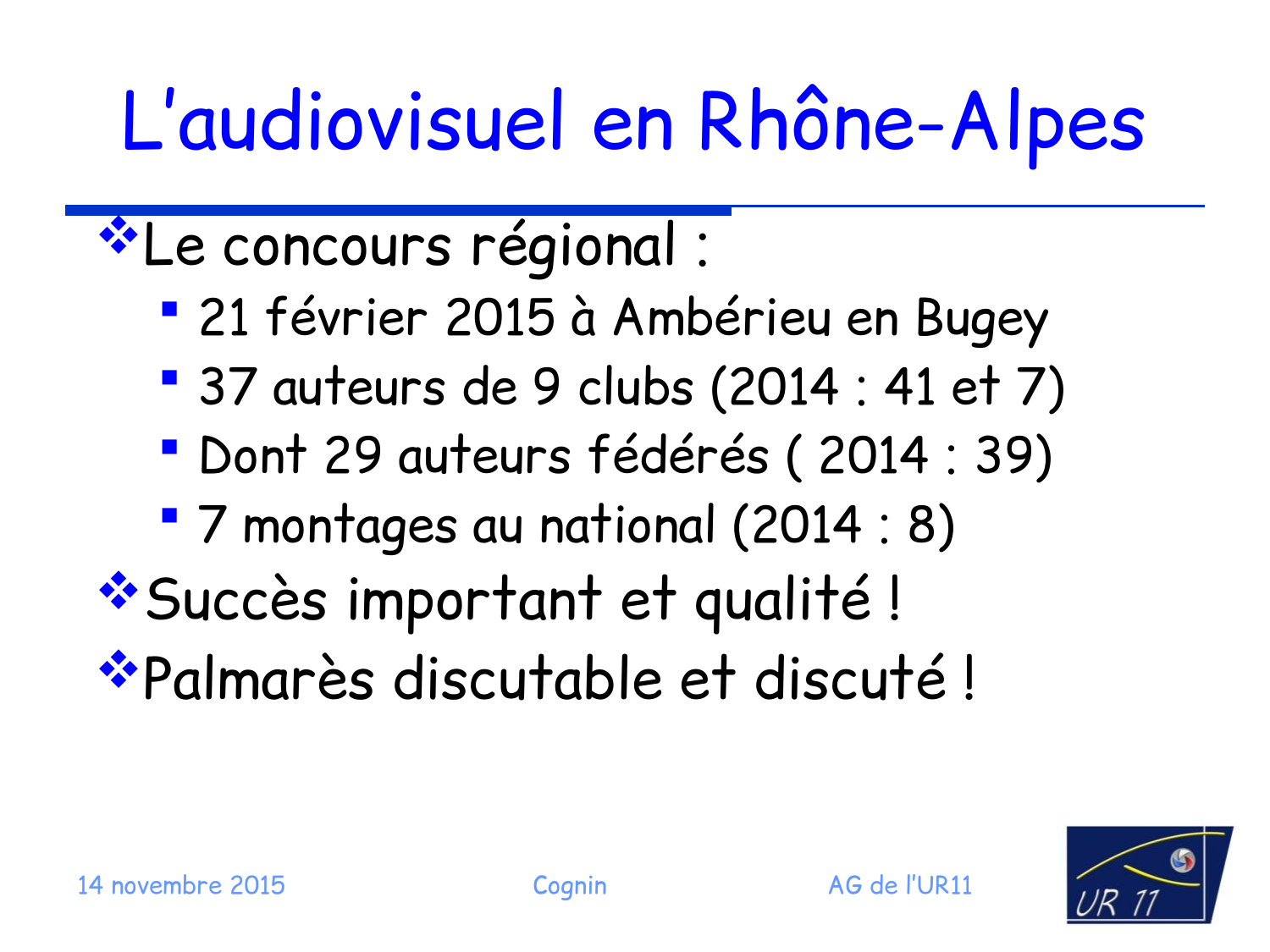

# L’audiovisuel en Rhône-Alpes
Le concours régional :
21 février 2015 à Ambérieu en Bugey
37 auteurs de 9 clubs (2014 : 41 et 7)
Dont 29 auteurs fédérés ( 2014 : 39)
7 montages au national (2014 : 8)
Succès important et qualité !
Palmarès discutable et discuté !